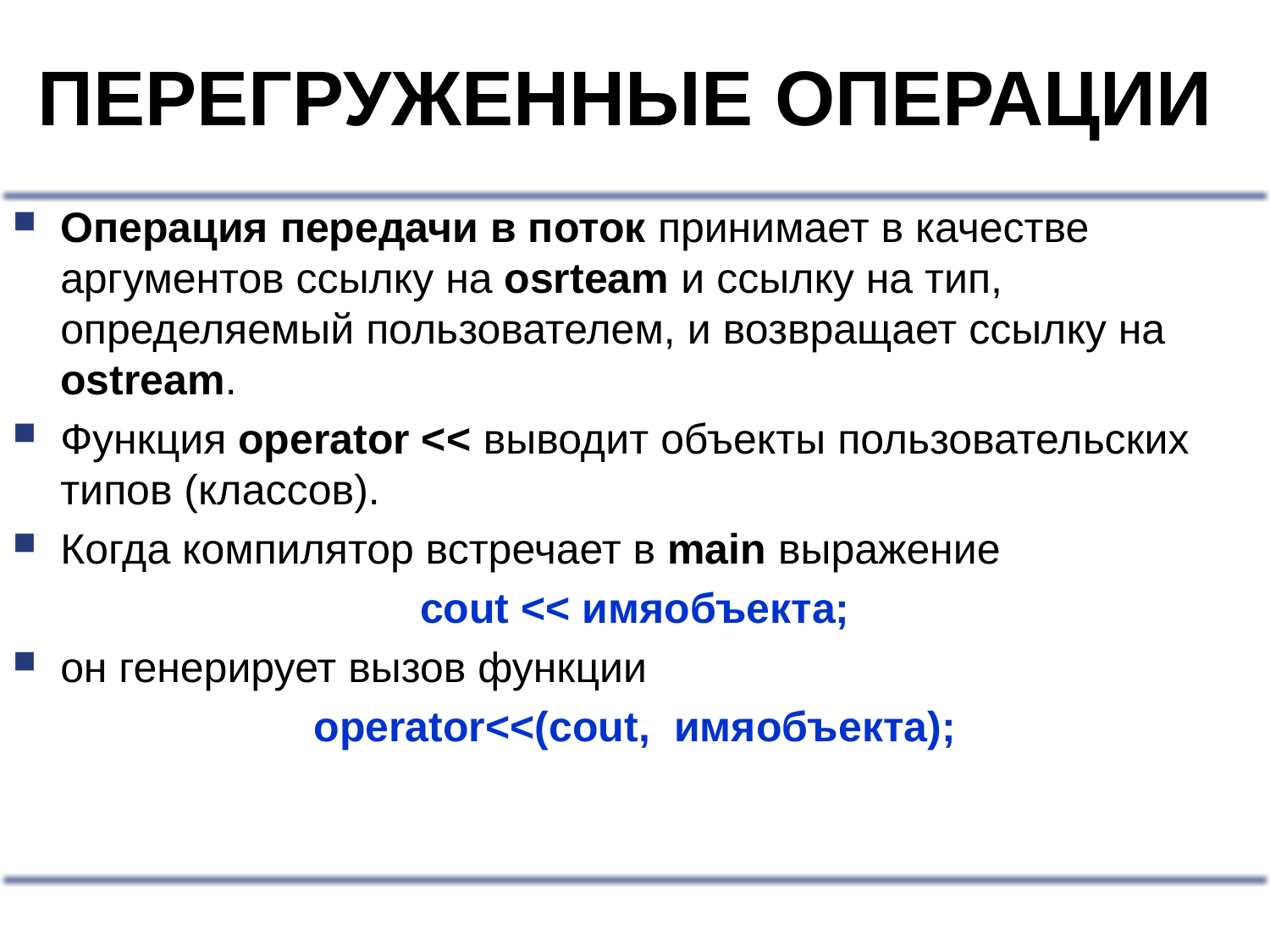

# ПЕРЕГРУЖЕННЫЕ ОПЕРАЦИИ
Операция передачи в поток принимает в качестве аргументов ссылку на osrteam и ссылку на тип, определяемый пользователем, и возвращает ссылку на ostream.
Функция operator << выводит объекты пользовательских типов (классов).
Когда компилятор встречает в main выражение
cout << имяобъекта;
он генерирует вызов функции
operator<<(cout,  имяобъекта);